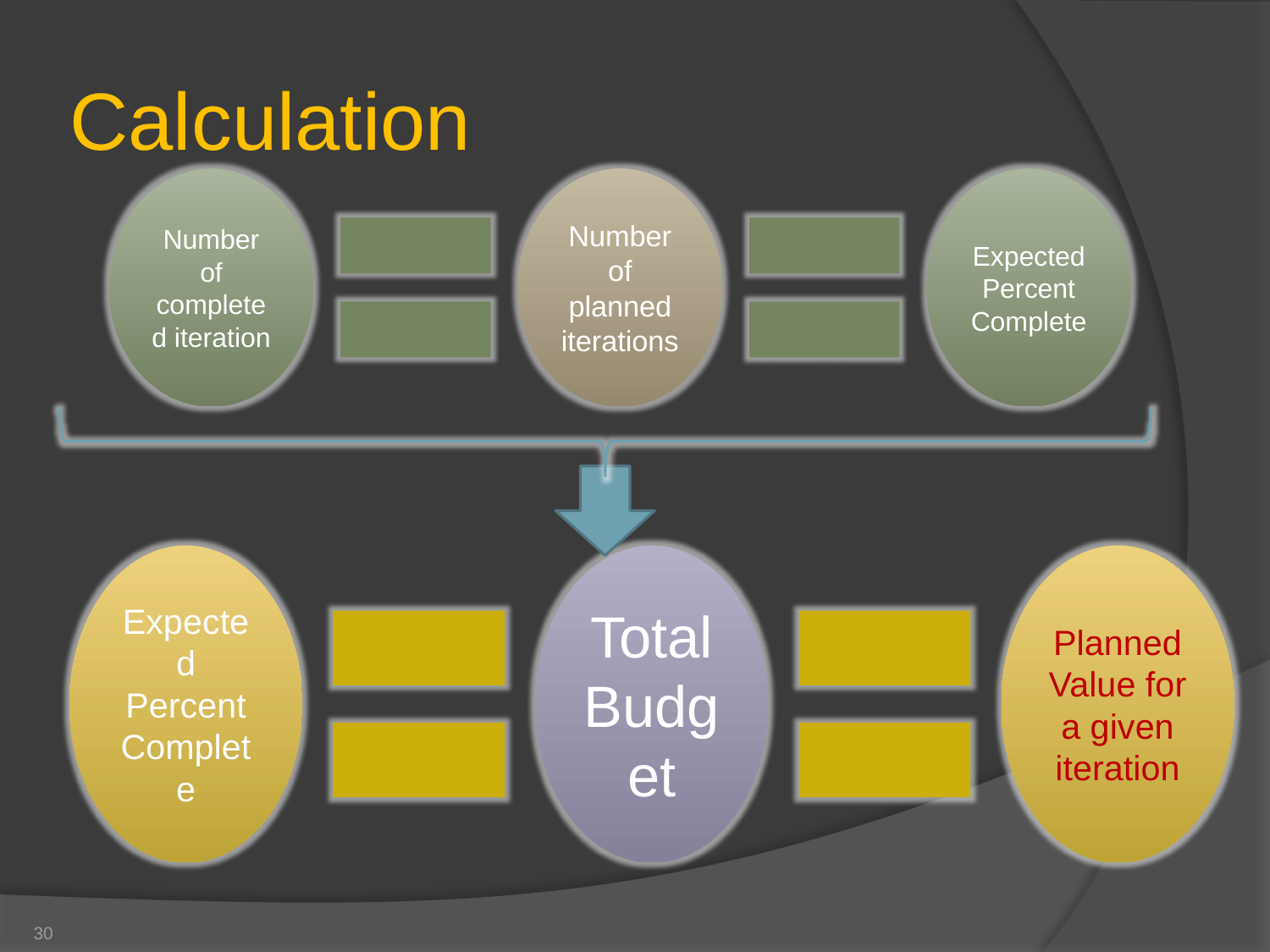

# Calculation
Expected Percent Complete
Number of completed iteration
Number of planned iterations

Planned Value for a given iteration
Expected Percent Complete
Total Budget
PO Training - Financial Prioritization
30